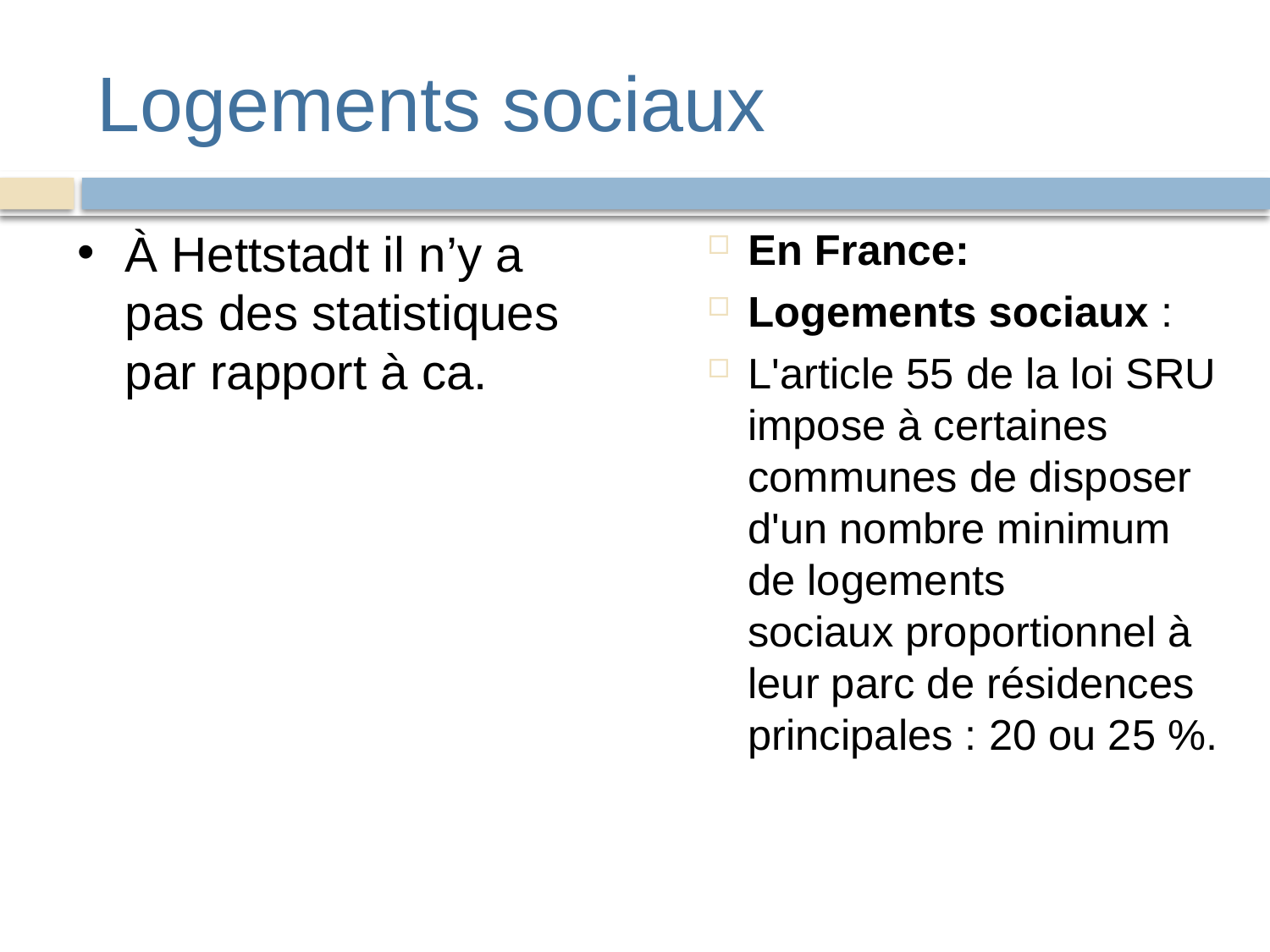

# Logements sociaux
À Hettstadt il n’y a pas des statistiques par rapport à ca.
En France:
Logements sociaux :
L'article 55 de la loi SRU impose à certaines communes de disposer d'un nombre minimum de logements sociaux proportionnel à leur parc de résidences principales : 20 ou 25 %.